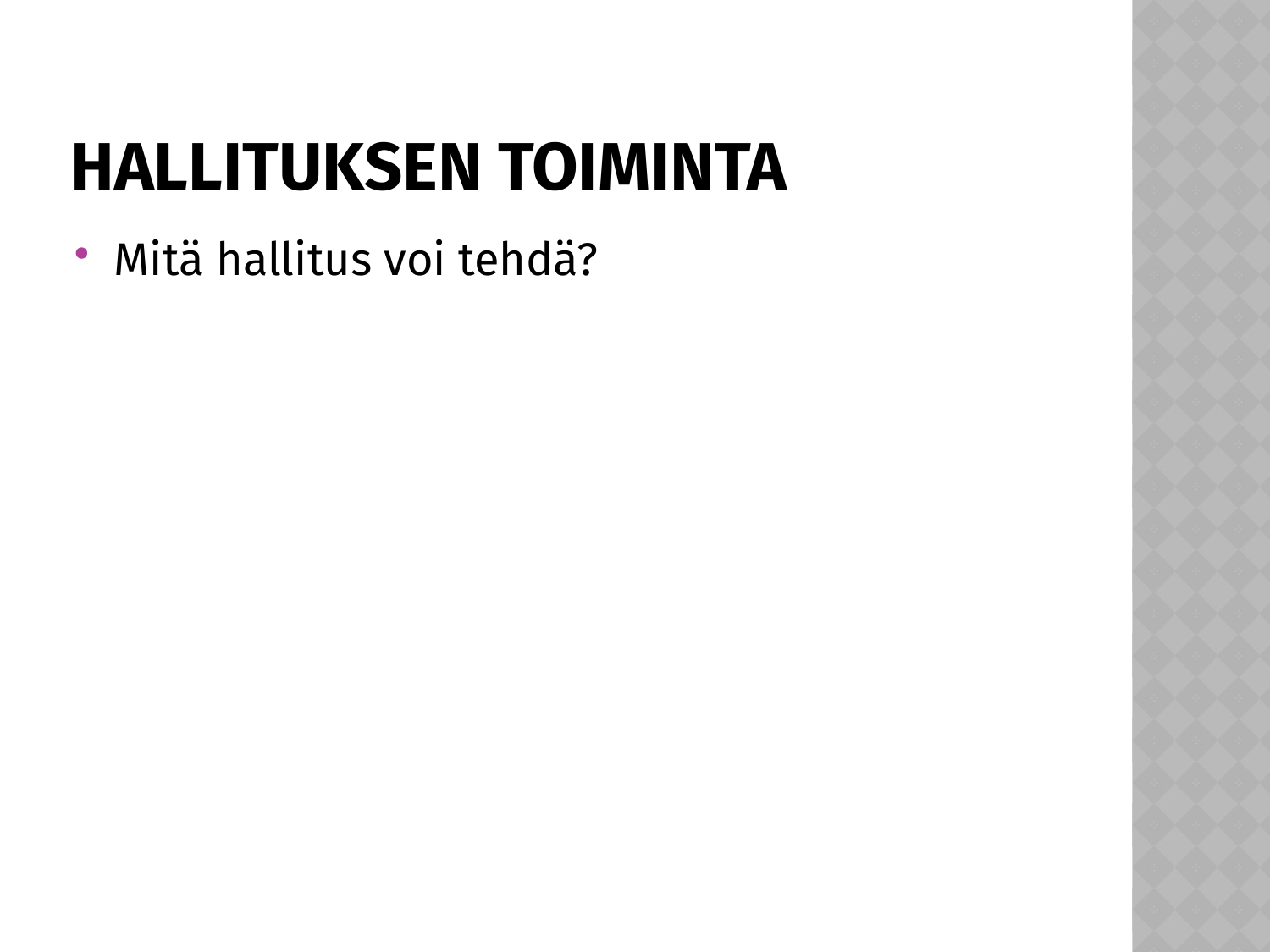

# Hallituksen toiminta
Mitä hallitus voi tehdä?